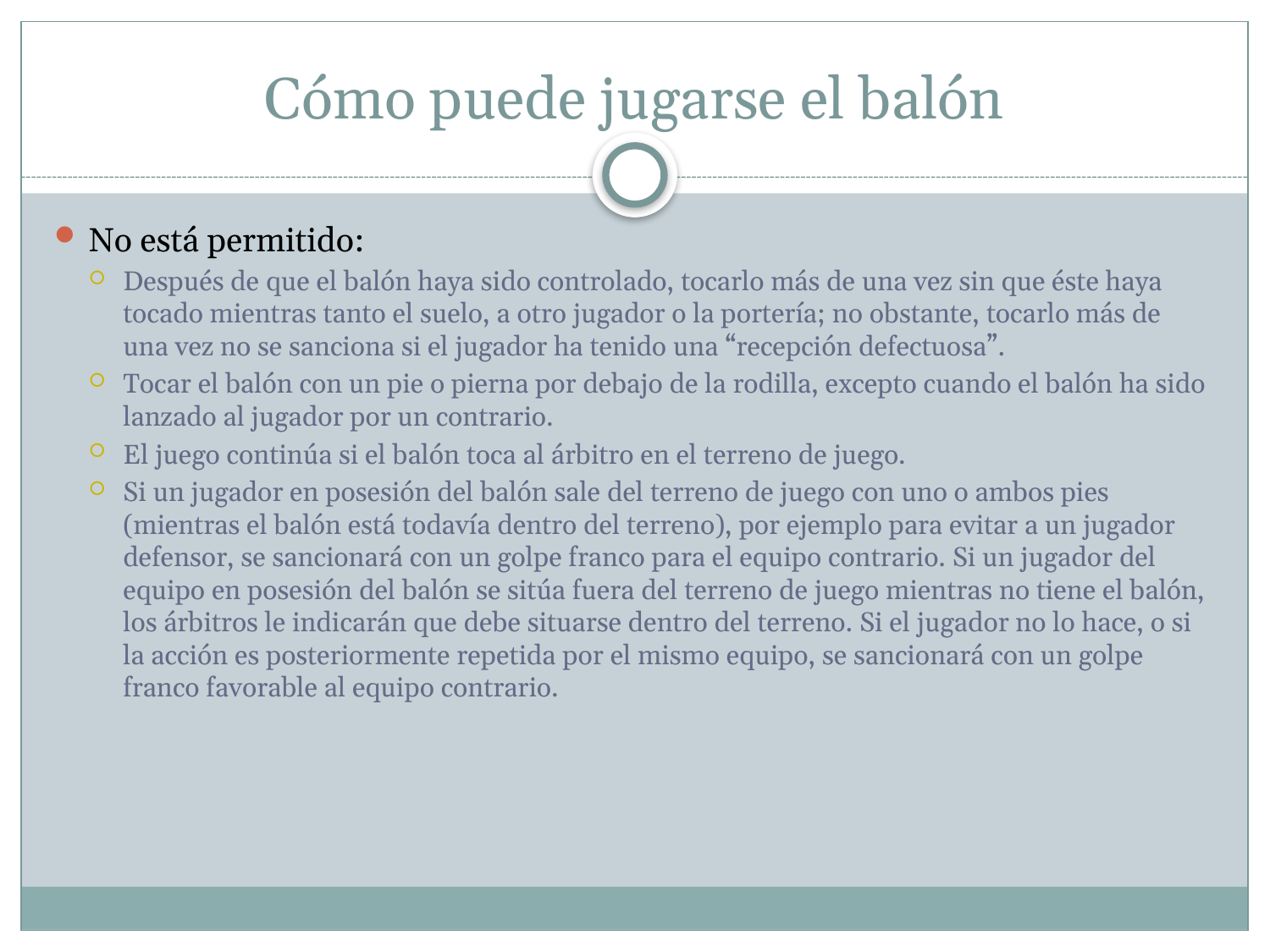

# Cómo puede jugarse el balón
No está permitido:
Después de que el balón haya sido controlado, tocarlo más de una vez sin que éste haya tocado mientras tanto el suelo, a otro jugador o la portería; no obstante, tocarlo más de una vez no se sanciona si el jugador ha tenido una “recepción defectuosa”.
Tocar el balón con un pie o pierna por debajo de la rodilla, excepto cuando el balón ha sido lanzado al jugador por un contrario.
El juego continúa si el balón toca al árbitro en el terreno de juego.
Si un jugador en posesión del balón sale del terreno de juego con uno o ambos pies (mientras el balón está todavía dentro del terreno), por ejemplo para evitar a un jugador defensor, se sancionará con un golpe franco para el equipo contrario. Si un jugador del equipo en posesión del balón se sitúa fuera del terreno de juego mientras no tiene el balón, los árbitros le indicarán que debe situarse dentro del terreno. Si el jugador no lo hace, o si la acción es posteriormente repetida por el mismo equipo, se sancionará con un golpe franco favorable al equipo contrario.